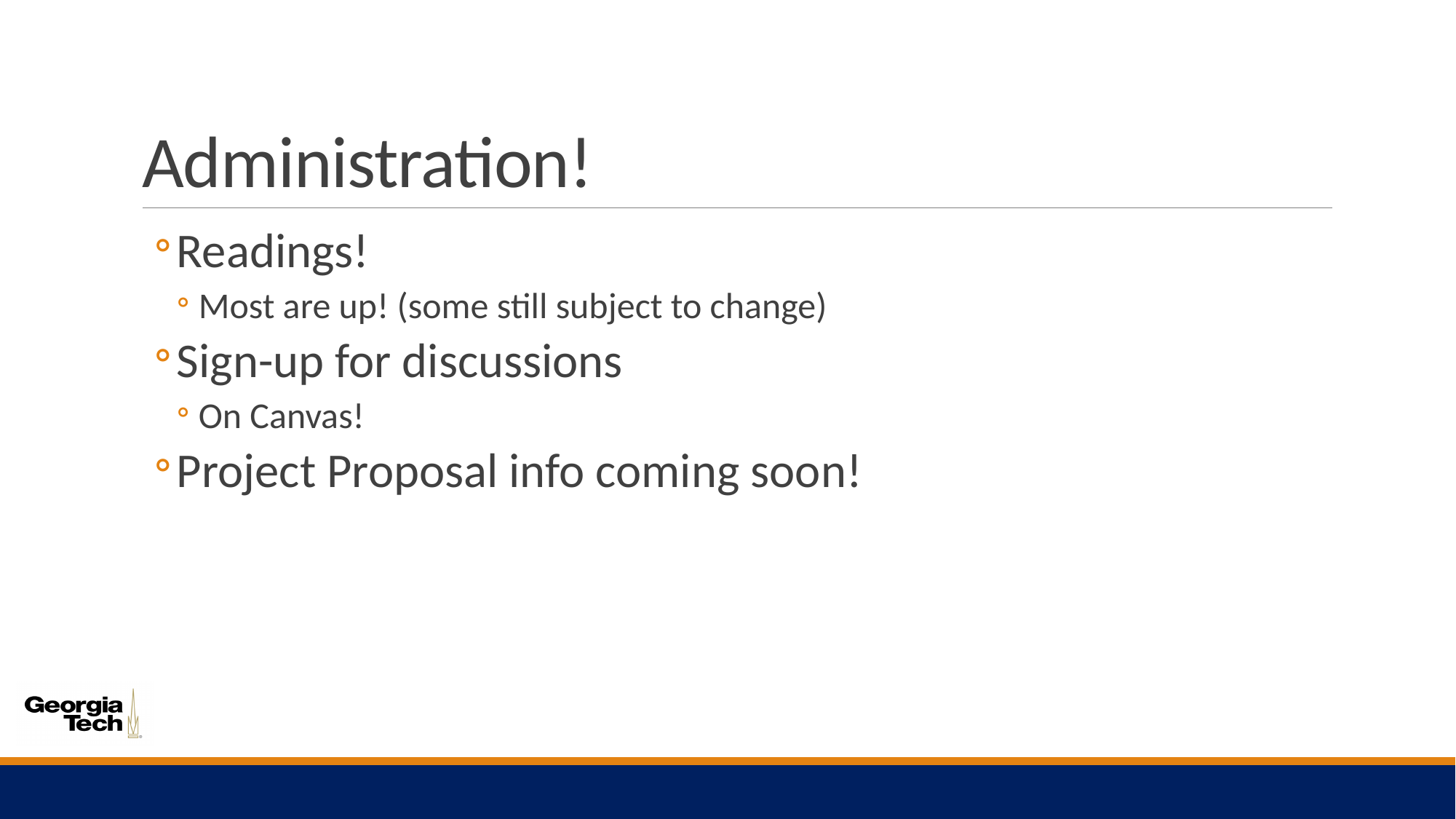

# Administration!
Readings!
Most are up! (some still subject to change)
Sign-up for discussions
On Canvas!
Project Proposal info coming soon!